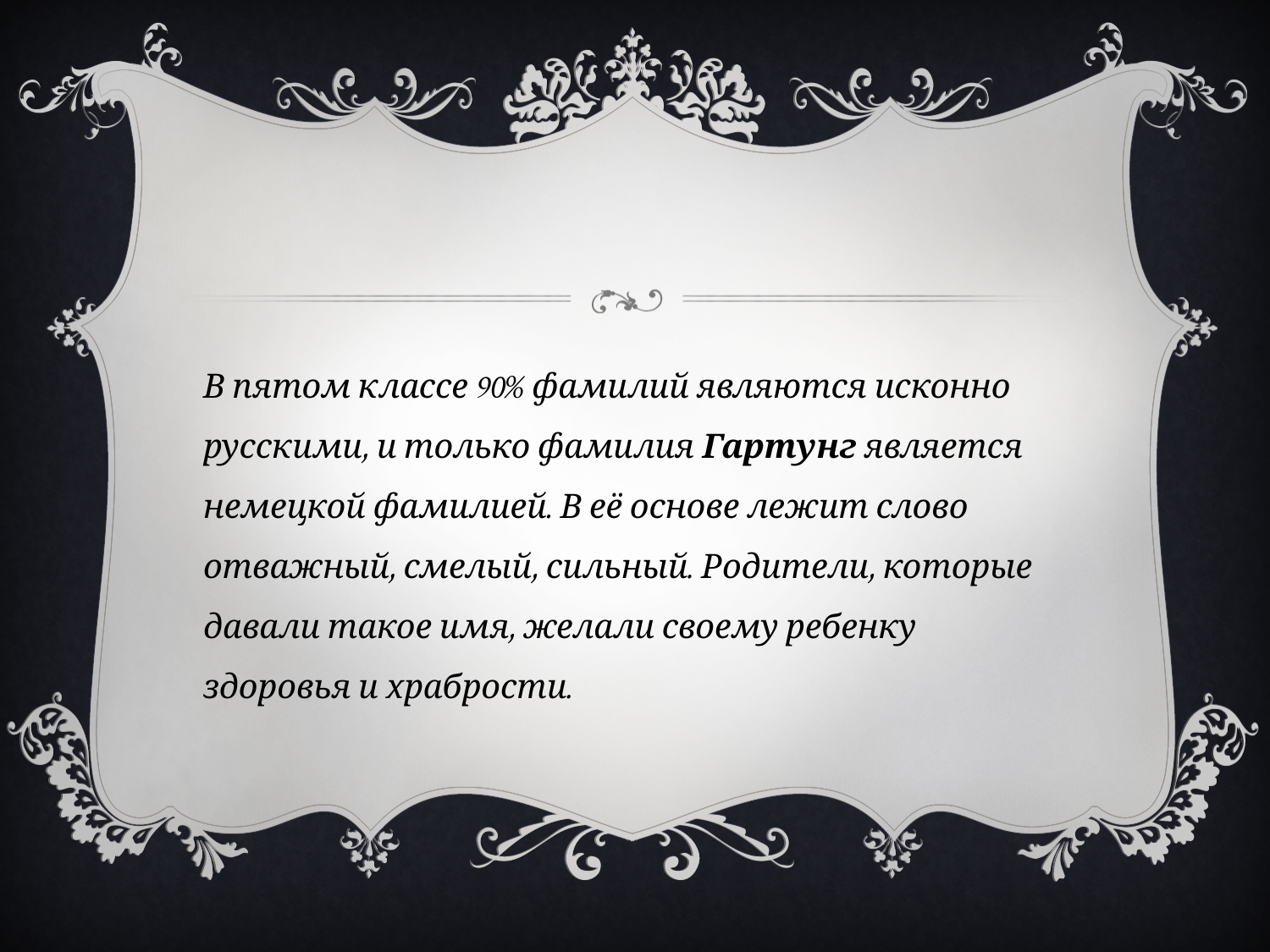

#
В пятом классе 90% фамилий являются исконно русскими, и только фамилия Гартунг является немецкой фамилией. В её основе лежит слово отважный, смелый, сильный. Родители, которые давали такое имя, желали своему ребенку здоровья и храбрости.